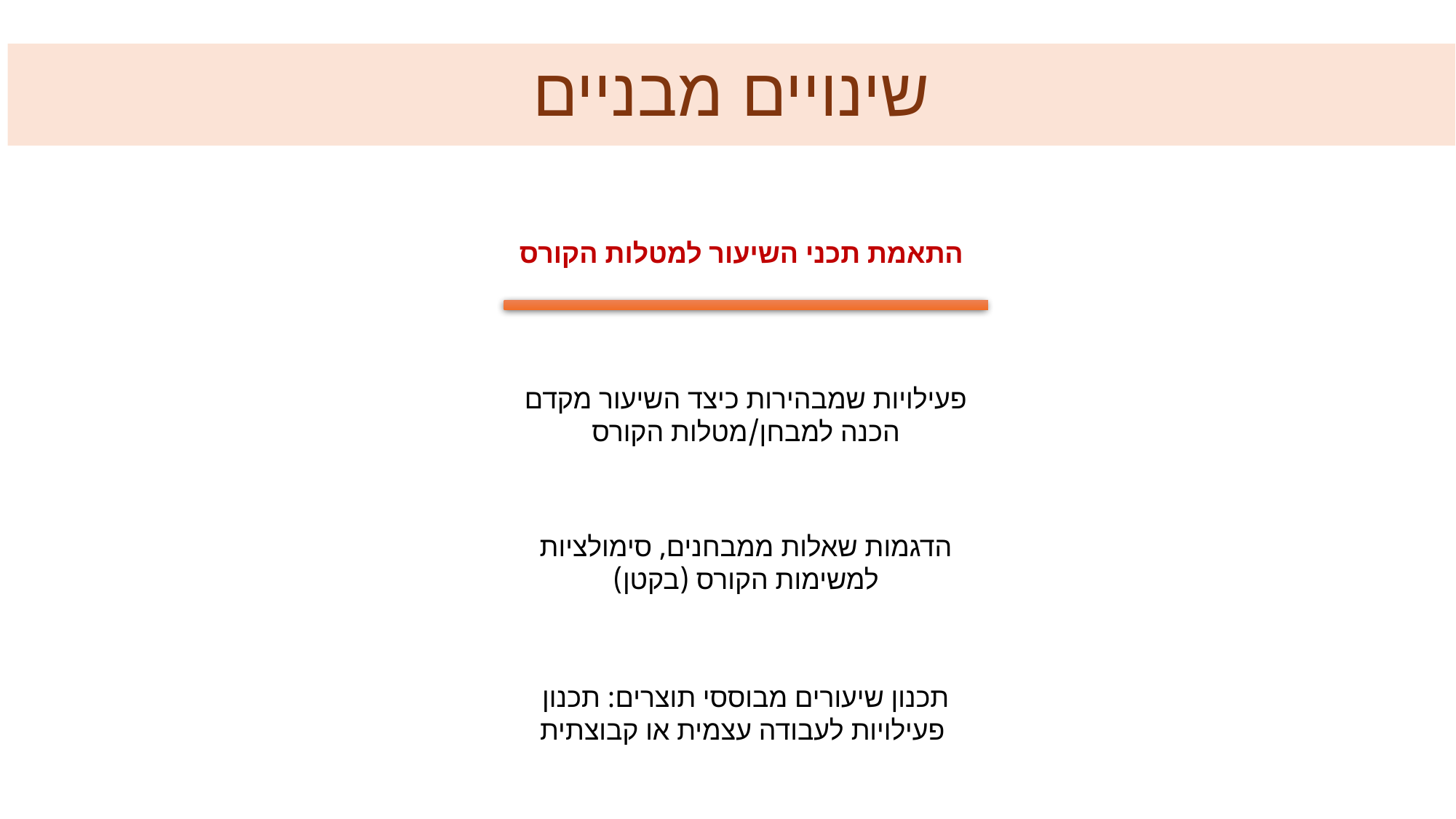

# שינויים מבניים
התאמת תכני השיעור למטלות הקורס

פעילויות שמבהירות כיצד השיעור מקדם הכנה למבחן/מטלות הקורס
הדגמות שאלות ממבחנים, סימולציות למשימות הקורס (בקטן)
תכנון שיעורים מבוססי תוצרים: תכנון פעילויות לעבודה עצמית או קבוצתית